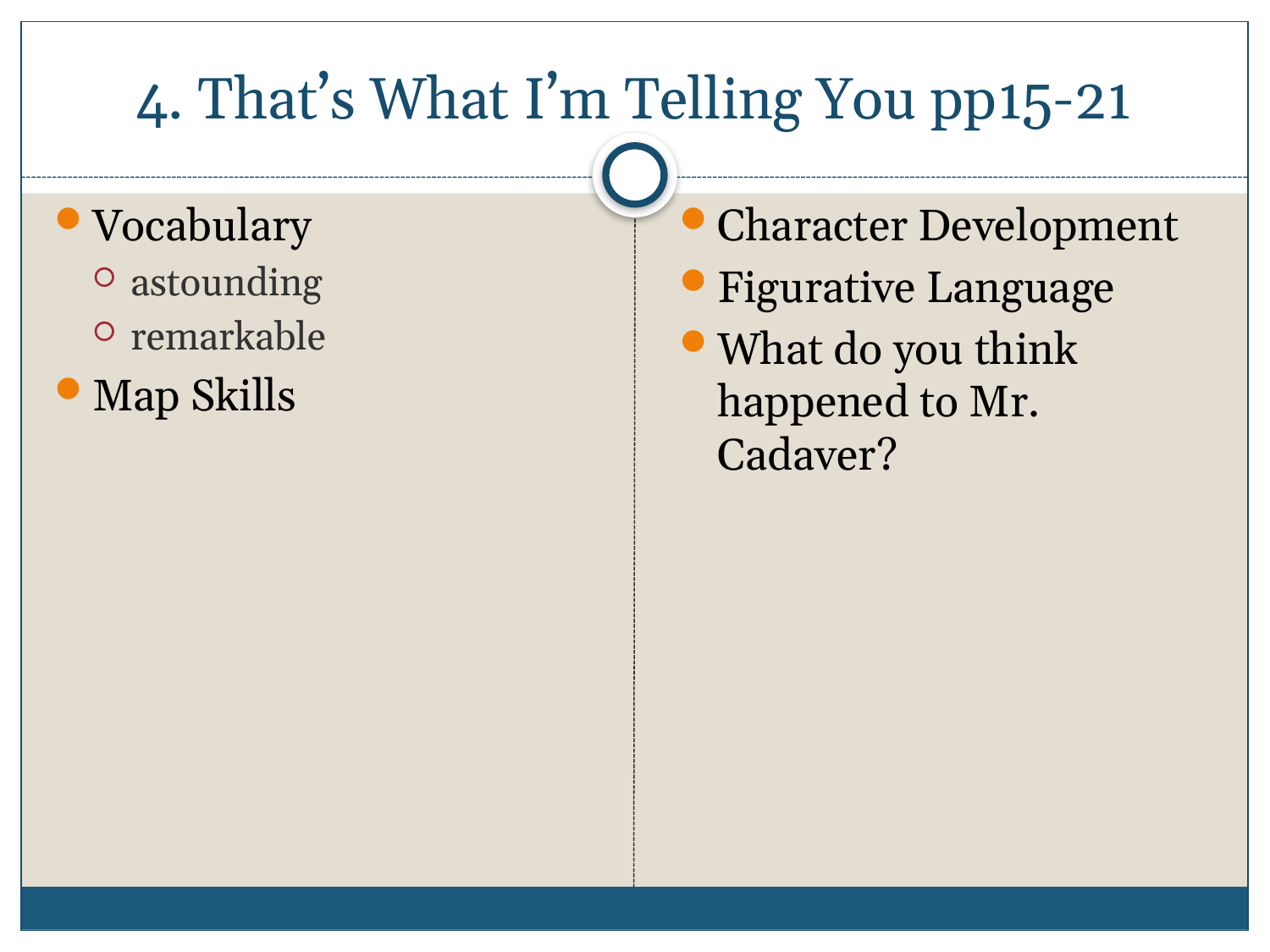

# 4. That’s What I’m Telling You pp15-21
Vocabulary
astounding
remarkable
Map Skills

Character Development
Figurative Language
What do you think happened to Mr. Cadaver?